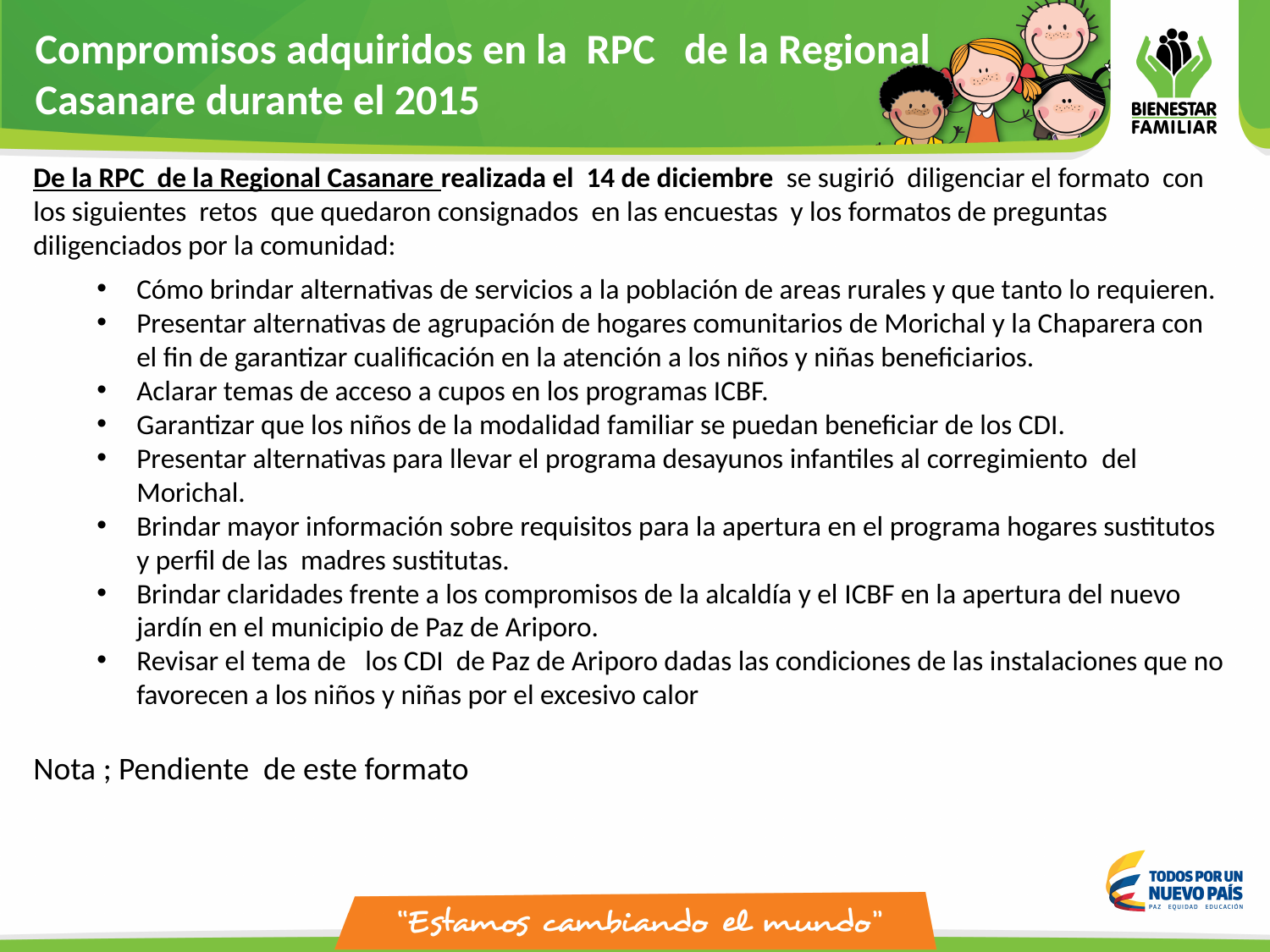

Compromisos adquiridos en la  RPC   de la Regional Casanare durante el 2015
De la RPC  de la Regional Casanare realizada el  14 de diciembre  se sugirió  diligenciar el formato  con los siguientes  retos  que quedaron consignados  en las encuestas  y los formatos de preguntas diligenciados por la comunidad:
Cómo brindar alternativas de servicios a la población de areas rurales y que tanto lo requieren.
Presentar alternativas de agrupación de hogares comunitarios de Morichal y la Chaparera con el fin de garantizar cualificación en la atención a los niños y niñas beneficiarios.
Aclarar temas de acceso a cupos en los programas ICBF.
Garantizar que los niños de la modalidad familiar se puedan beneficiar de los CDI.
Presentar alternativas para llevar el programa desayunos infantiles al corregimiento  del Morichal.
Brindar mayor información sobre requisitos para la apertura en el programa hogares sustitutos y perfil de las  madres sustitutas.
Brindar claridades frente a los compromisos de la alcaldía y el ICBF en la apertura del nuevo jardín en el municipio de Paz de Ariporo.
Revisar el tema de   los CDI  de Paz de Ariporo dadas las condiciones de las instalaciones que no favorecen a los niños y niñas por el excesivo calor

Nota ; Pendiente  de este formato